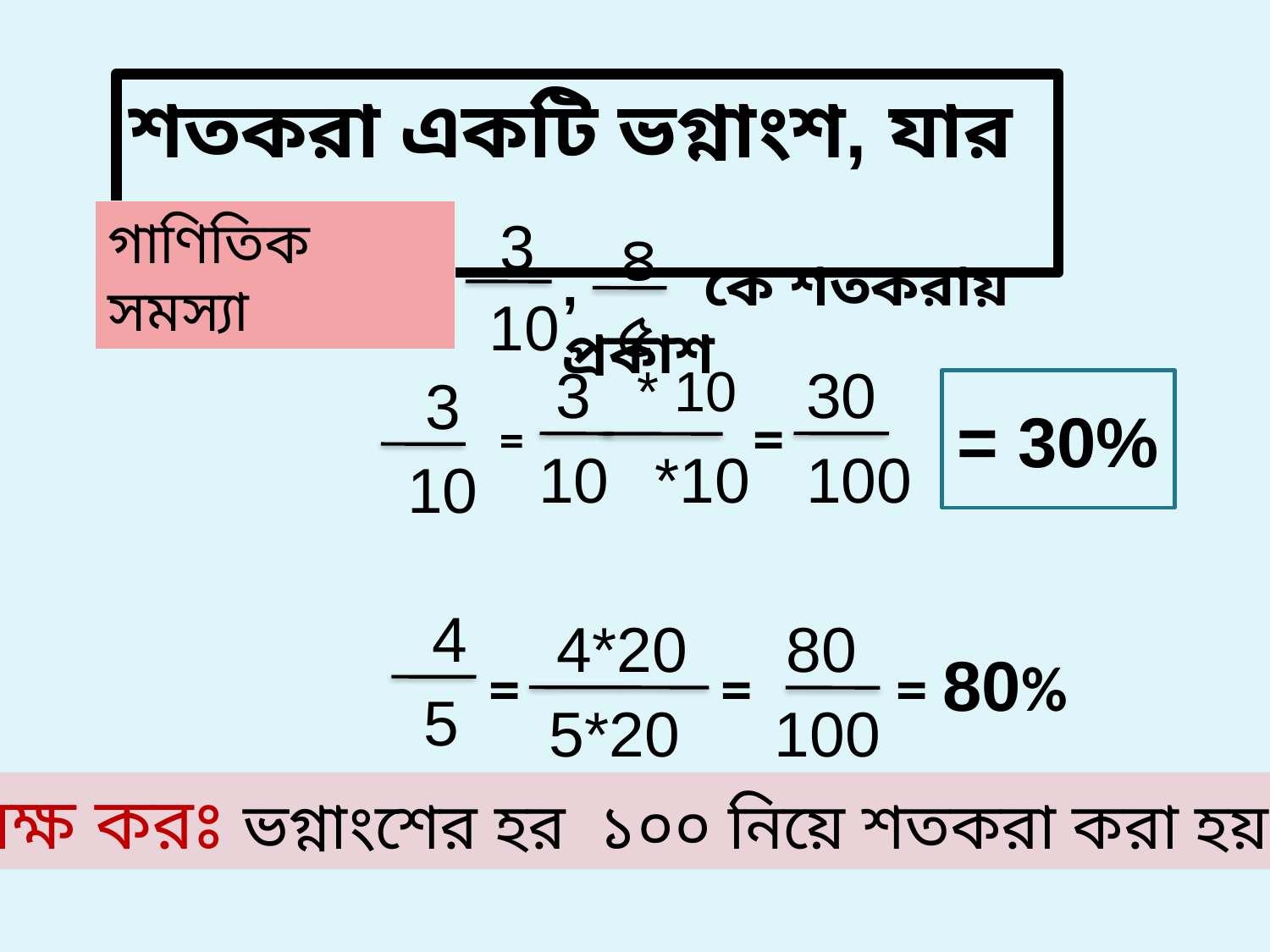

শতকরা একটি ভগ্নাংশ, যার হর ১০০।
গাণিতিক সমস্যা
3
10
৪
৫
,        কে শতকরায় প্রকাশ
3
10
* 10
30
100

*10
3
10
= 30%
=
=
4
5
4*20
5*20
80
100
=              =          = 80%
লক্ষ করঃ ভগ্নাংশের হর  ১০০ নিয়ে শতকরা করা হয়।